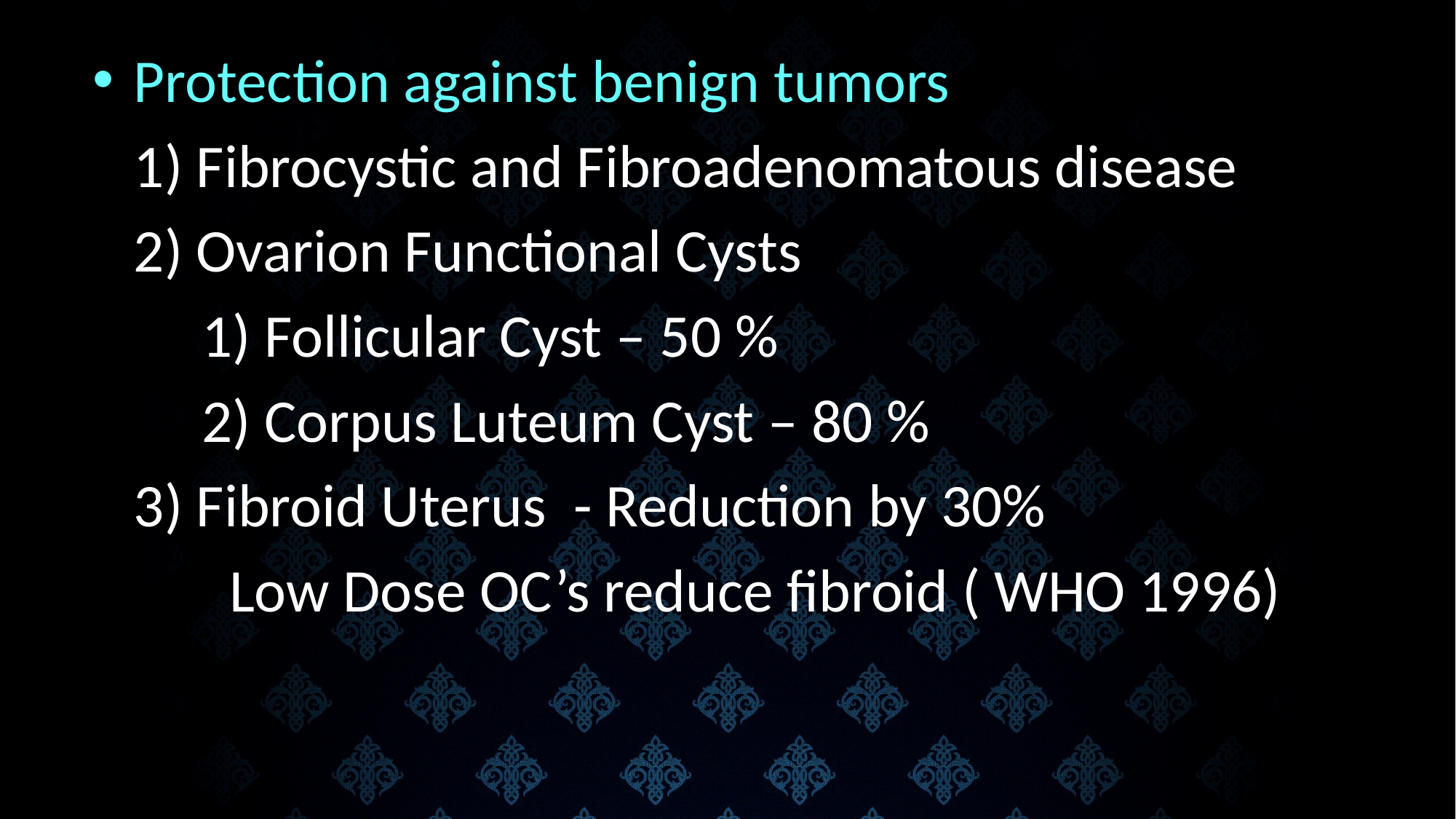

Protection against benign tumors
	1) Fibrocystic and Fibroadenomatous disease
	2) Ovarion Functional Cysts
	     1) Follicular Cyst – 50 %
	     2) Corpus Luteum Cyst – 80 %
   3) Fibroid Uterus  - Reduction by 30%
          Low Dose OC’s reduce fibroid ( WHO 1996)